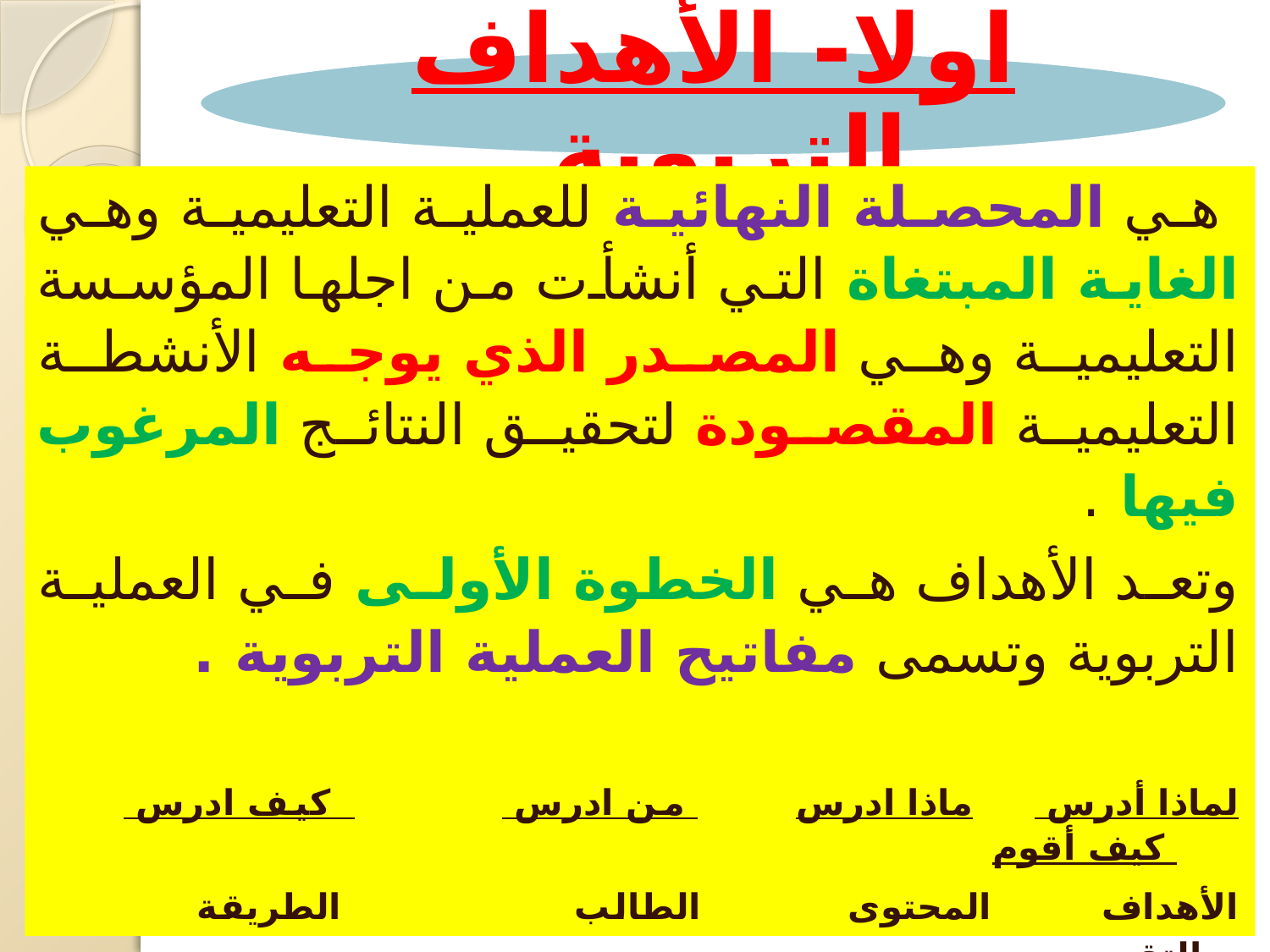

اولا- الأهداف التربوية
 هي المحصلة النهائية للعملية التعليمية وهي الغاية المبتغاة التي أنشأت من اجلها المؤسسة التعليمية وهي المصدر الذي يوجه الأنشطة التعليمية المقصودة لتحقيق النتائج المرغوب فيها .
وتعد الأهداف هي الخطوة الأولى في العملية التربوية وتسمى مفاتيح العملية التربوية .

لماذا أدرس      ماذا ادرس         من ادرس               كيف ادرس               كيف أقوم
الأهداف         المحتوى            الطالب                   الطريقة                 التقويم